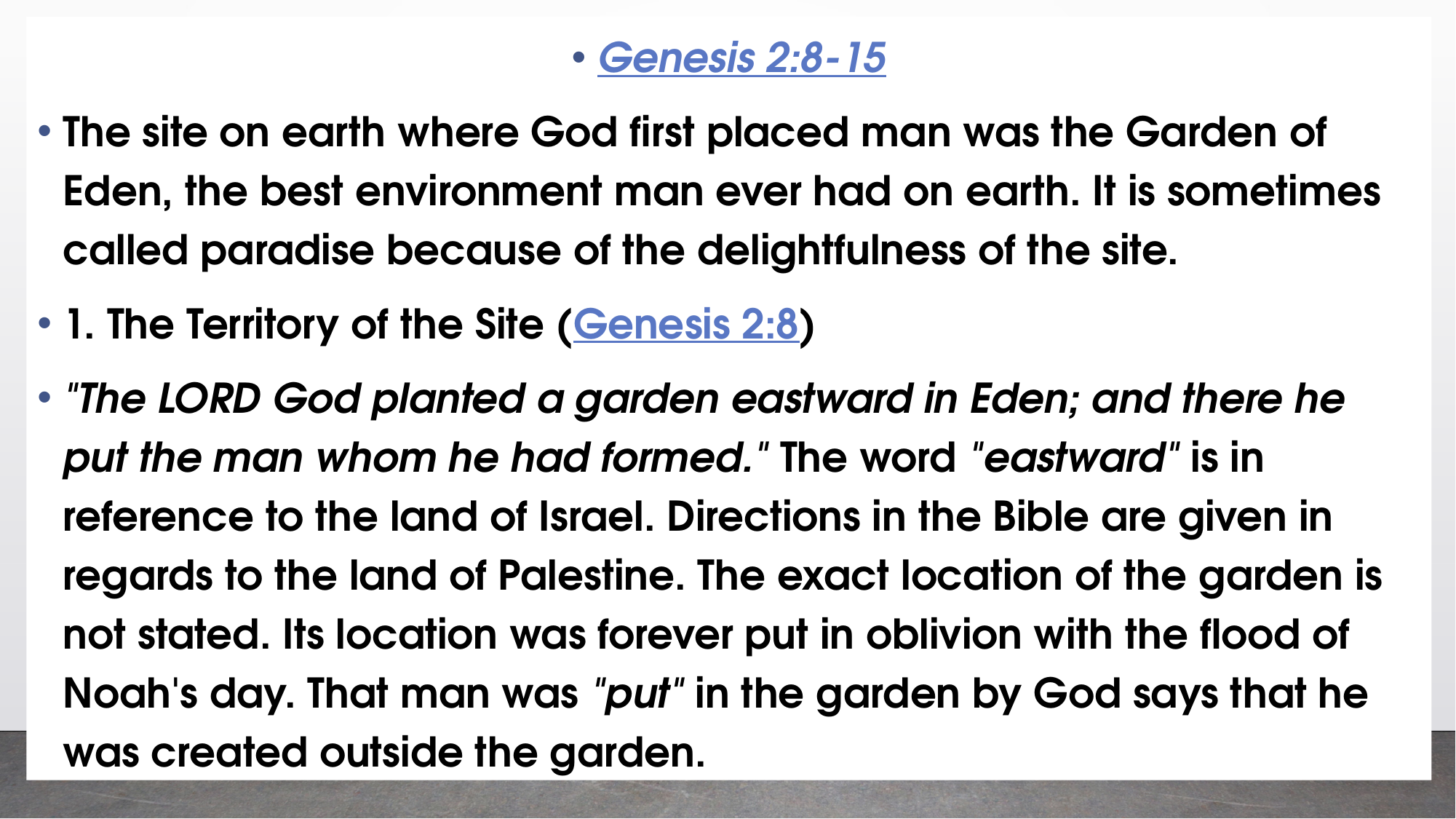

Genesis 2:8-15
The site on earth where God first placed man was the Garden of Eden, the best environment man ever had on earth. It is sometimes called paradise because of the delightfulness of the site.
1. The Territory of the Site (Genesis 2:8)
"The Lord God planted a garden eastward in Eden; and there he put the man whom he had formed." The word "eastward" is in reference to the land of Israel. Directions in the Bible are given in regards to the land of Palestine. The exact location of the garden is not stated. Its location was forever put in oblivion with the flood of Noah's day. That man was "put" in the garden by God says that he was created outside the garden.